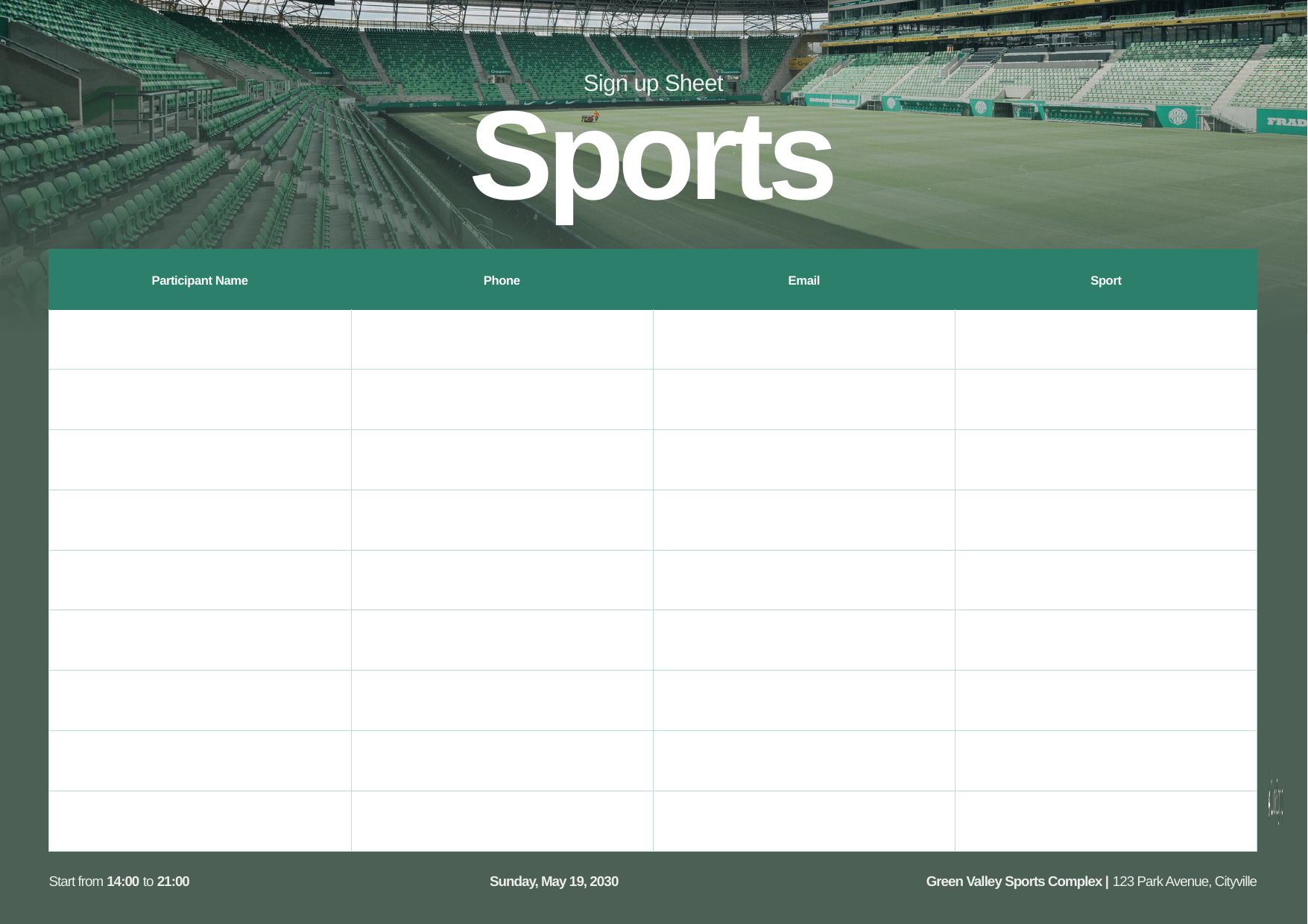

Sign up Sheet
Sports

Start from 14:00 to 21:00
Sunday, May 19, 2030
Green Valley Sports Complex | 123 Park Avenue, Cityville
| Participant Name | Phone | Email | Sport |
| --- | --- | --- | --- |
|  |  |  |  |
|  |  |  |  |
|  |  |  |  |
|  |  |  |  |
|  |  |  |  |
|  |  |  |  |
|  |  |  |  |
|  |  |  |  |
|  |  |  |  |